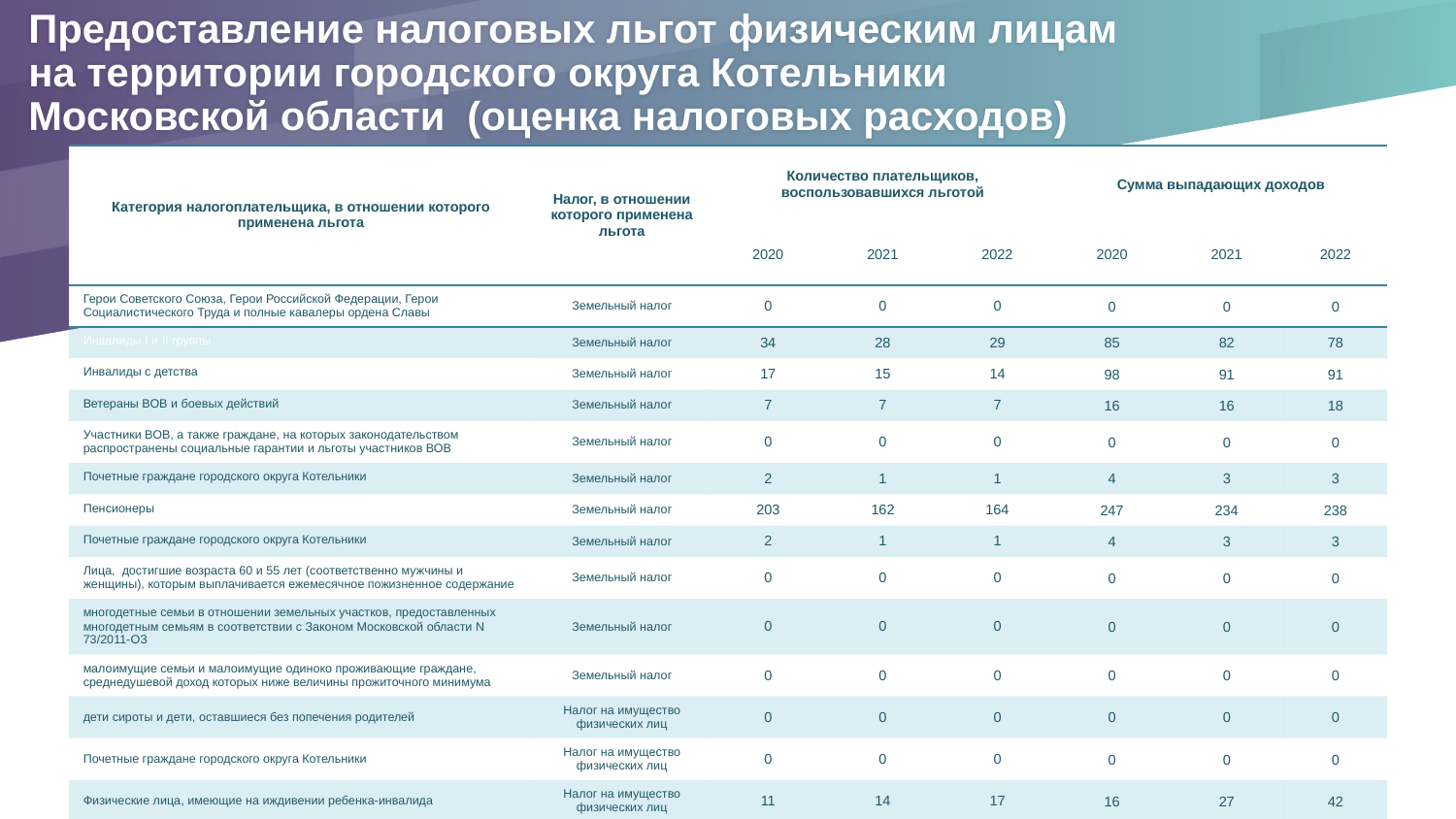

# Предоставление налоговых льгот физическим лицам на территории городского округа Котельники Московской области  (оценка налоговых расходов)
| Категория налогоплательщика, в отношении которого применена льгота | Налог, в отношении которого применена льгота | Количество плательщиков, воспользовавшихся льготой |  |  | Сумма выпадающих доходов |  |  |
| --- | --- | --- | --- | --- | --- | --- | --- |
|  |  | 2020 | 2021 | 2022 | 2020 | 2021 | 2022 |
| Герои Советского Союза, Герои Российской Федерации, Герои Социалистического Труда и полные кавалеры ордена Славы | Земельный налог | 0 | 0 | 0 | 0 | 0 | 0 |
| Инвалиды I и II группы | Земельный налог | 34 | 28 | 29 | 85 | 82 | 78 |
| Инвалиды с детства | Земельный налог | 17 | 15 | 14 | 98 | 91 | 91 |
| Ветераны ВОВ и боевых действий | Земельный налог | 7 | 7 | 7 | 16 | 16 | 18 |
| Участники ВОВ, а также граждане, на которых законодательством распространены социальные гарантии и льготы участников ВОВ | Земельный налог | 0 | 0 | 0 | 0 | 0 | 0 |
| Почетные граждане городского округа Котельники | Земельный налог | 2 | 1 | 1 | 4 | 3 | 3 |
| Пенсионеры | Земельный налог | 203 | 162 | 164 | 247 | 234 | 238 |
| Почетные граждане городского округа Котельники | Земельный налог | 2 | 1 | 1 | 4 | 3 | 3 |
| Лица, достигшие возраста 60 и 55 лет (соответственно мужчины и женщины), которым выплачивается ежемесячное пожизненное содержание | Земельный налог | 0 | 0 | 0 | 0 | 0 | 0 |
| многодетные семьи в отношении земельных участков, предоставленных многодетным семьям в соответствии с Законом Московской области N 73/2011-ОЗ | Земельный налог | 0 | 0 | 0 | 0 | 0 | 0 |
| малоимущие семьи и малоимущие одиноко проживающие граждане, среднедушевой доход которых ниже величины прожиточного минимума | Земельный налог | 0 | 0 | 0 | 0 | 0 | 0 |
| дети сироты и дети, оставшиеся без попечения родителей | Налог на имущество физических лиц | 0 | 0 | 0 | 0 | 0 | 0 |
| Почетные граждане городского округа Котельники | Налог на имущество физических лиц | 0 | 0 | 0 | 0 | 0 | 0 |
| Физические лица, имеющие на иждивении ребенка-инвалида | Налог на имущество физических лиц | 11 | 14 | 17 | 16 | 27 | 42 |